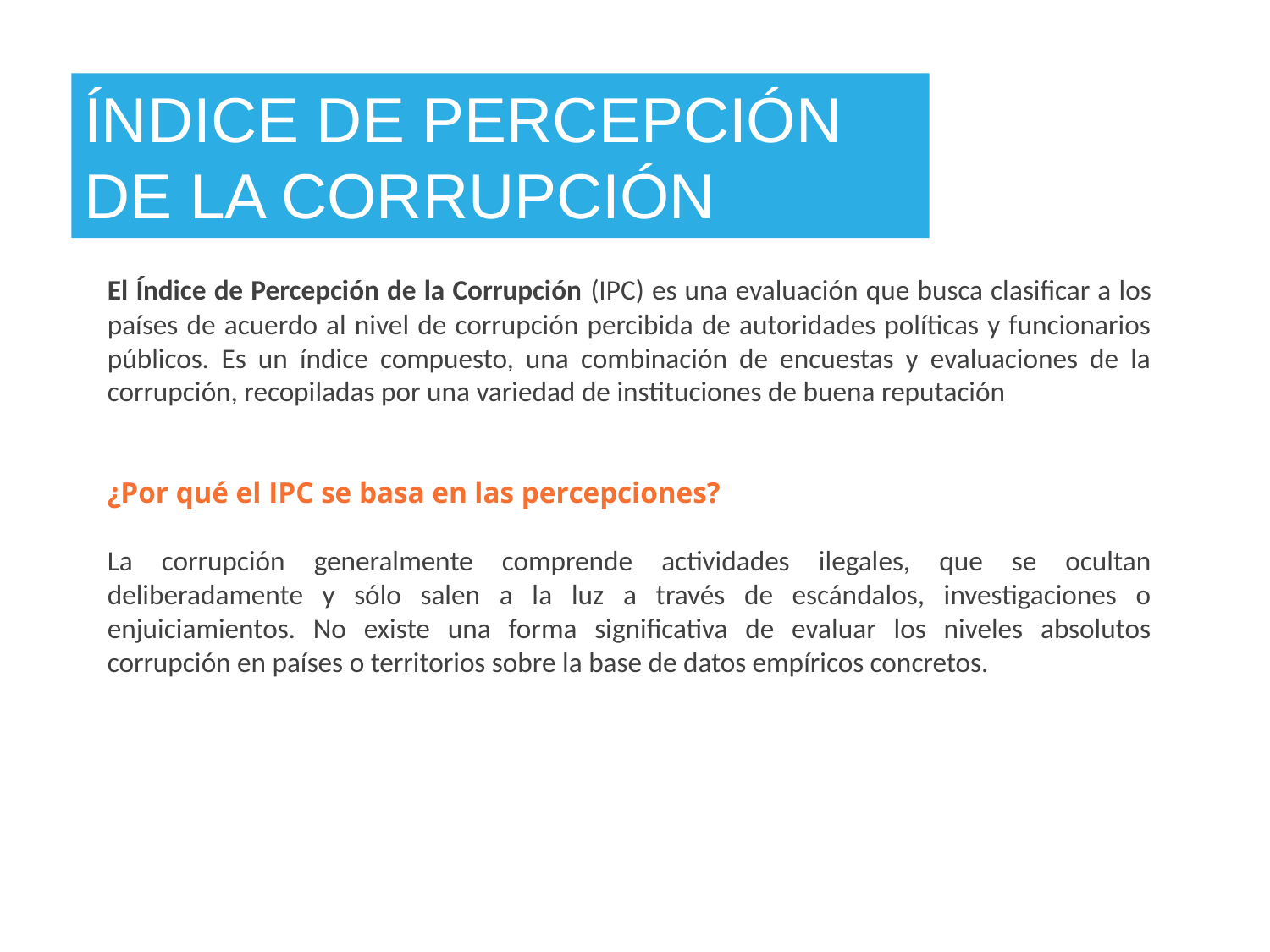

ÍNDICE DE PERCEPCIÓN DE LA CORRUPCIÓN
El Índice de Percepción de la Corrupción (IPC) es una evaluación que busca clasificar a los países de acuerdo al nivel de corrupción percibida de autoridades políticas y funcionarios públicos. Es un índice compuesto, una combinación de encuestas y evaluaciones de la corrupción, recopiladas por una variedad de instituciones de buena reputación

¿Por qué el IPC se basa en las percepciones?

La corrupción generalmente comprende actividades ilegales, que se ocultan deliberadamente y sólo salen a la luz a través de escándalos, investigaciones o enjuiciamientos. No existe una forma significativa de evaluar los niveles absolutos corrupción en países o territorios sobre la base de datos empíricos concretos.